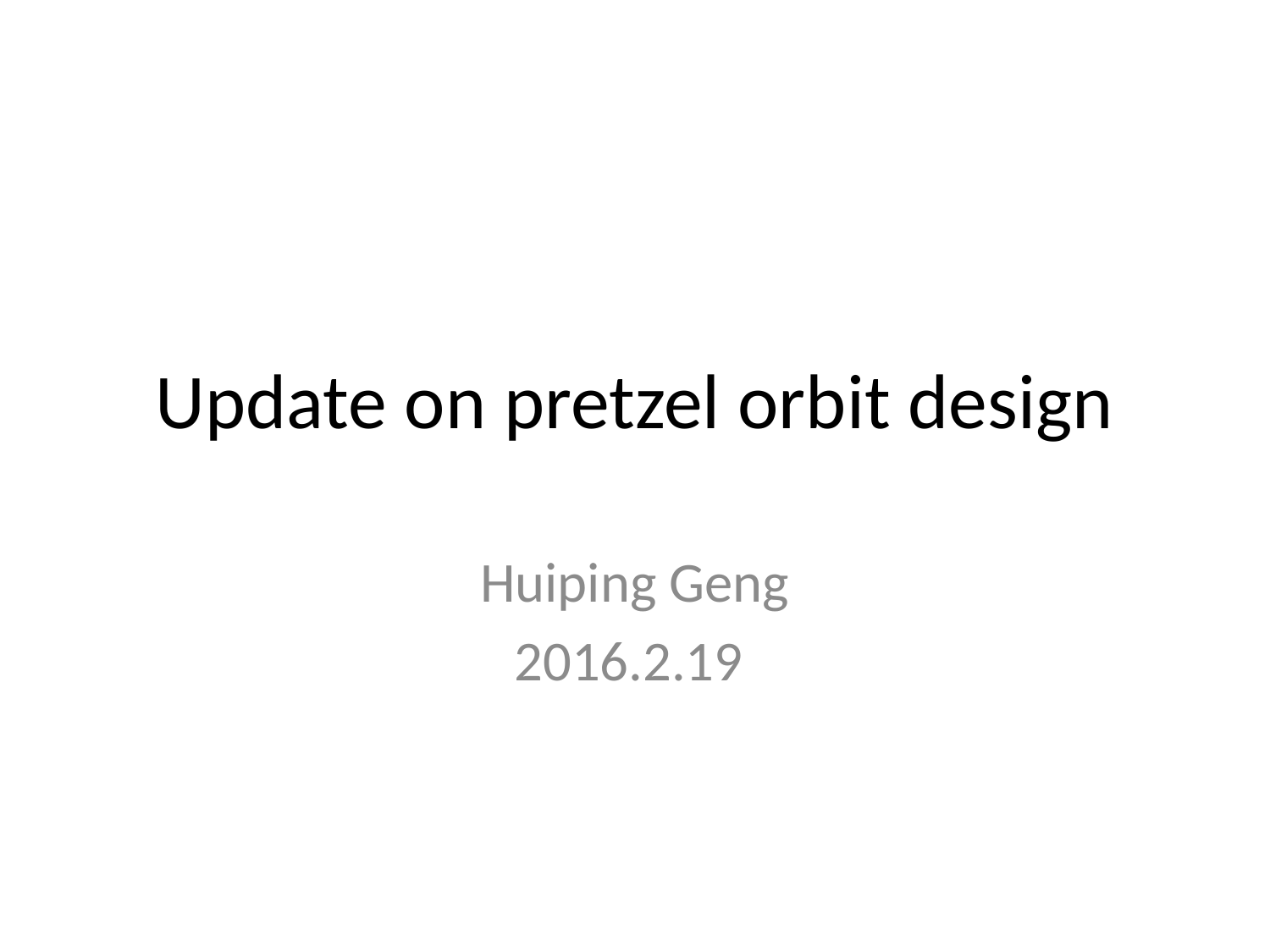

# Update on pretzel orbit design
Huiping Geng
2016.2.19